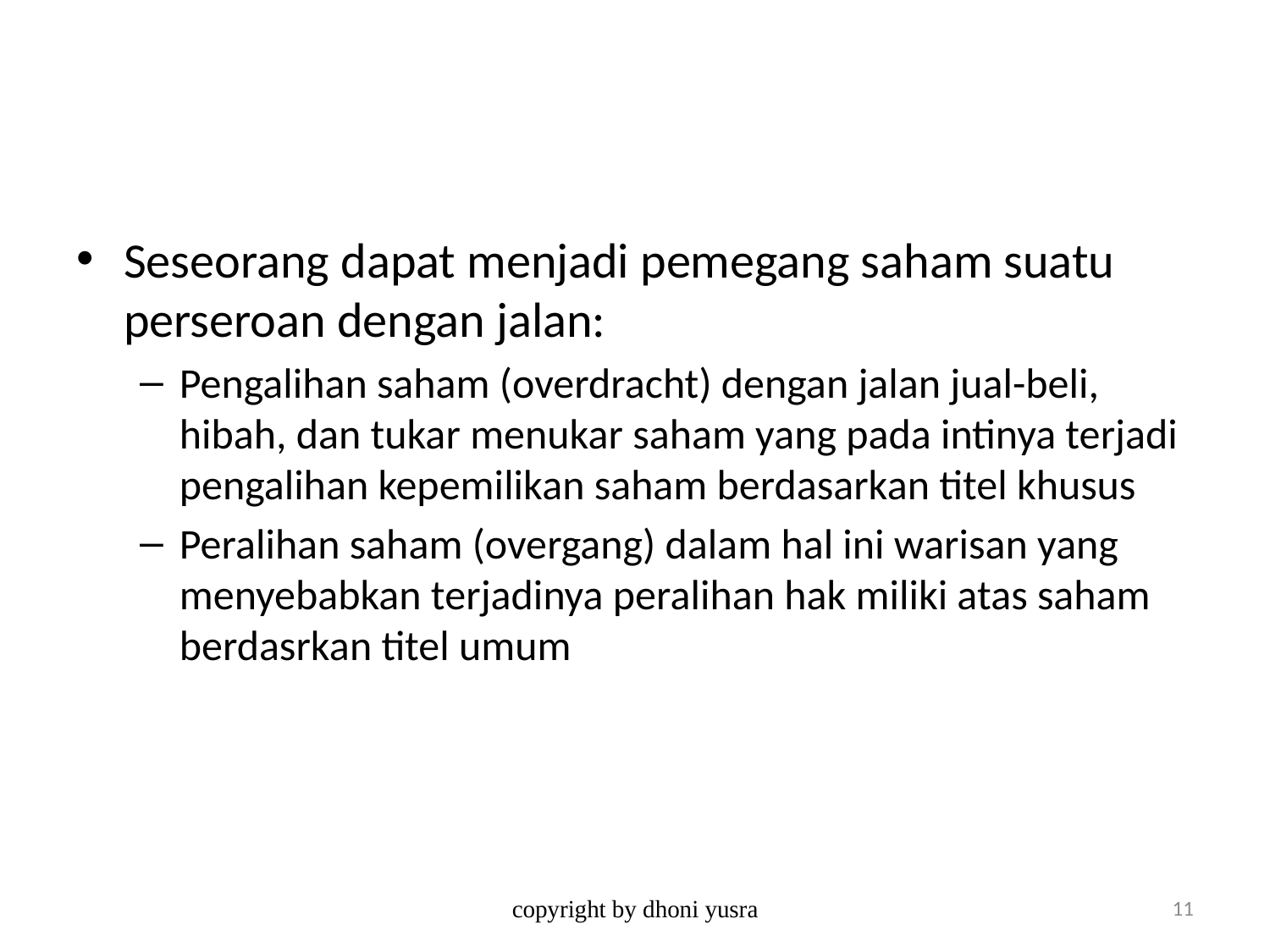

#
Seseorang dapat menjadi pemegang saham suatu perseroan dengan jalan:
Pengalihan saham (overdracht) dengan jalan jual-beli, hibah, dan tukar menukar saham yang pada intinya terjadi pengalihan kepemilikan saham berdasarkan titel khusus
Peralihan saham (overgang) dalam hal ini warisan yang menyebabkan terjadinya peralihan hak miliki atas saham berdasrkan titel umum

copyright by dhoni yusra
11